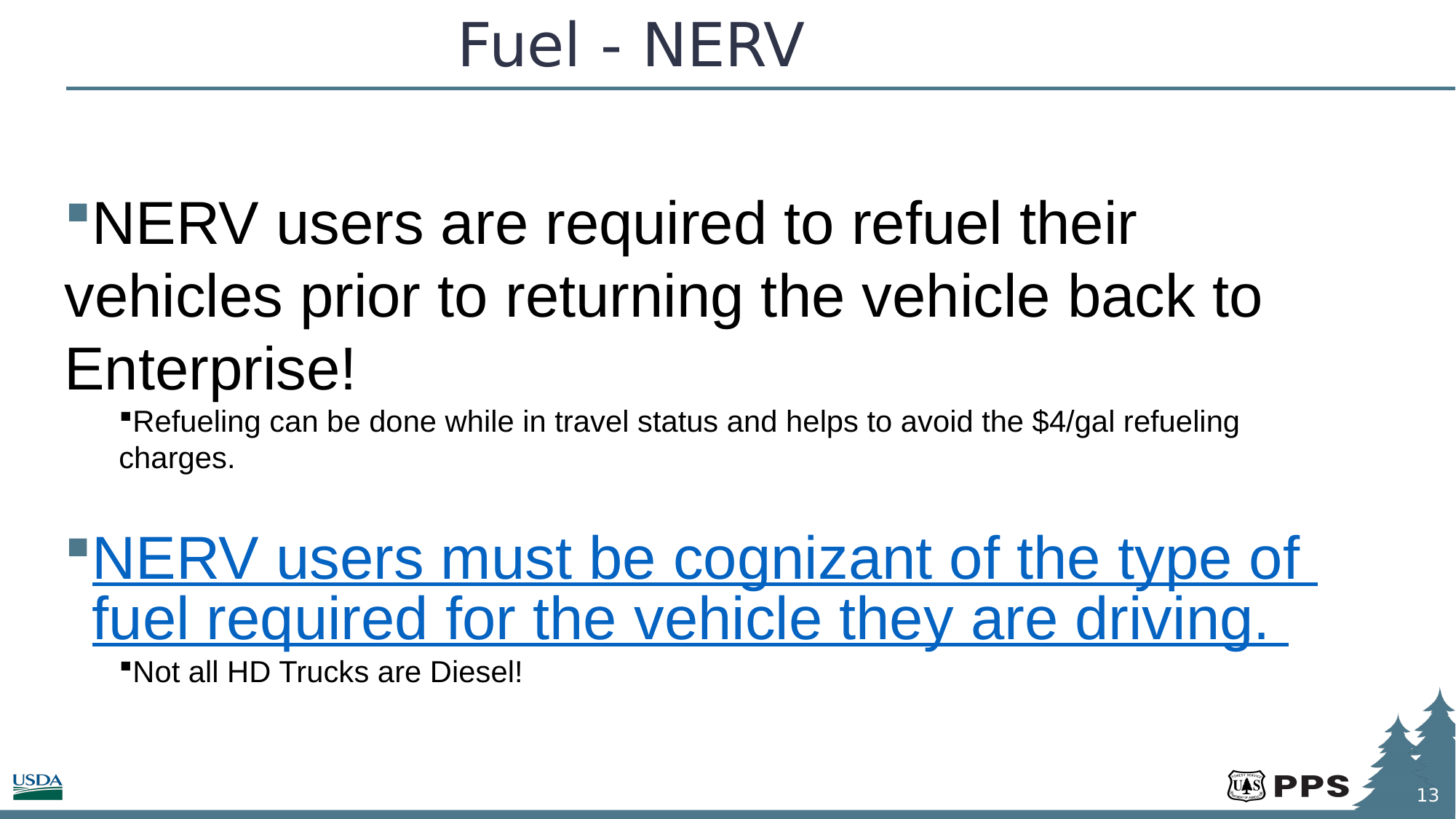

# Fuel - NERV

NERV users are required to refuel their vehicles prior to returning the vehicle back to Enterprise!
Refueling can be done while in travel status and helps to avoid the $4/gal refueling charges.

NERV users must be cognizant of the type of fuel required for the vehicle they are driving.
Not all HD Trucks are Diesel!
13